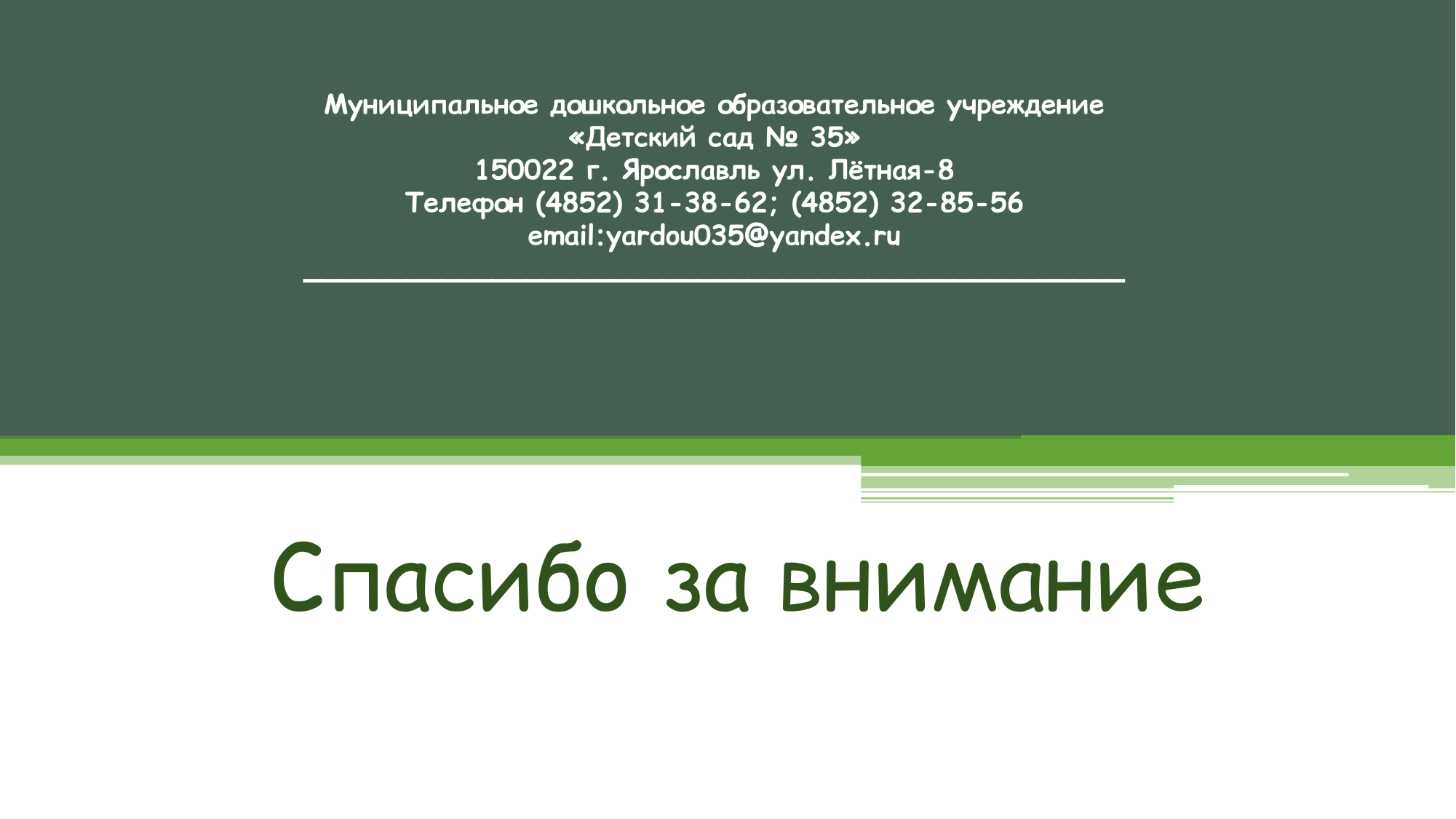

Муниципальное дошкольное образовательное учреждение «Детский сад № 35»
150022 г. Ярославль ул. Лётная-8
Телефон (4852) 31-38-62; (4852) 32-85-56
email:yardou035@yandex.ru
________________________________________________
Спасибо за внимание